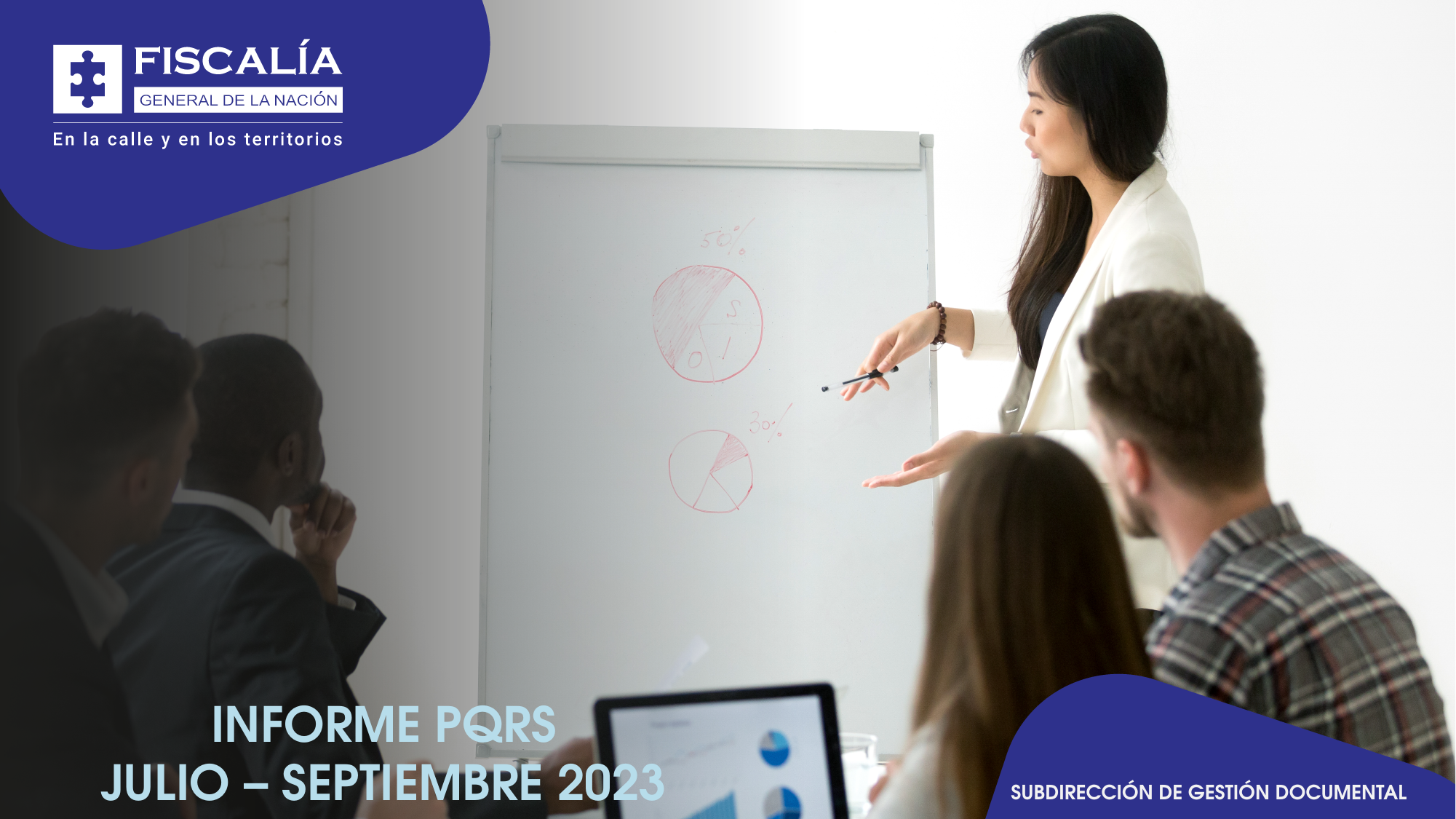

INFORME PQRS
JULIO – SEPTIEMBRE 2023

SUBDIRECCIÓN DE GESTIÓN DOCUMENTAL